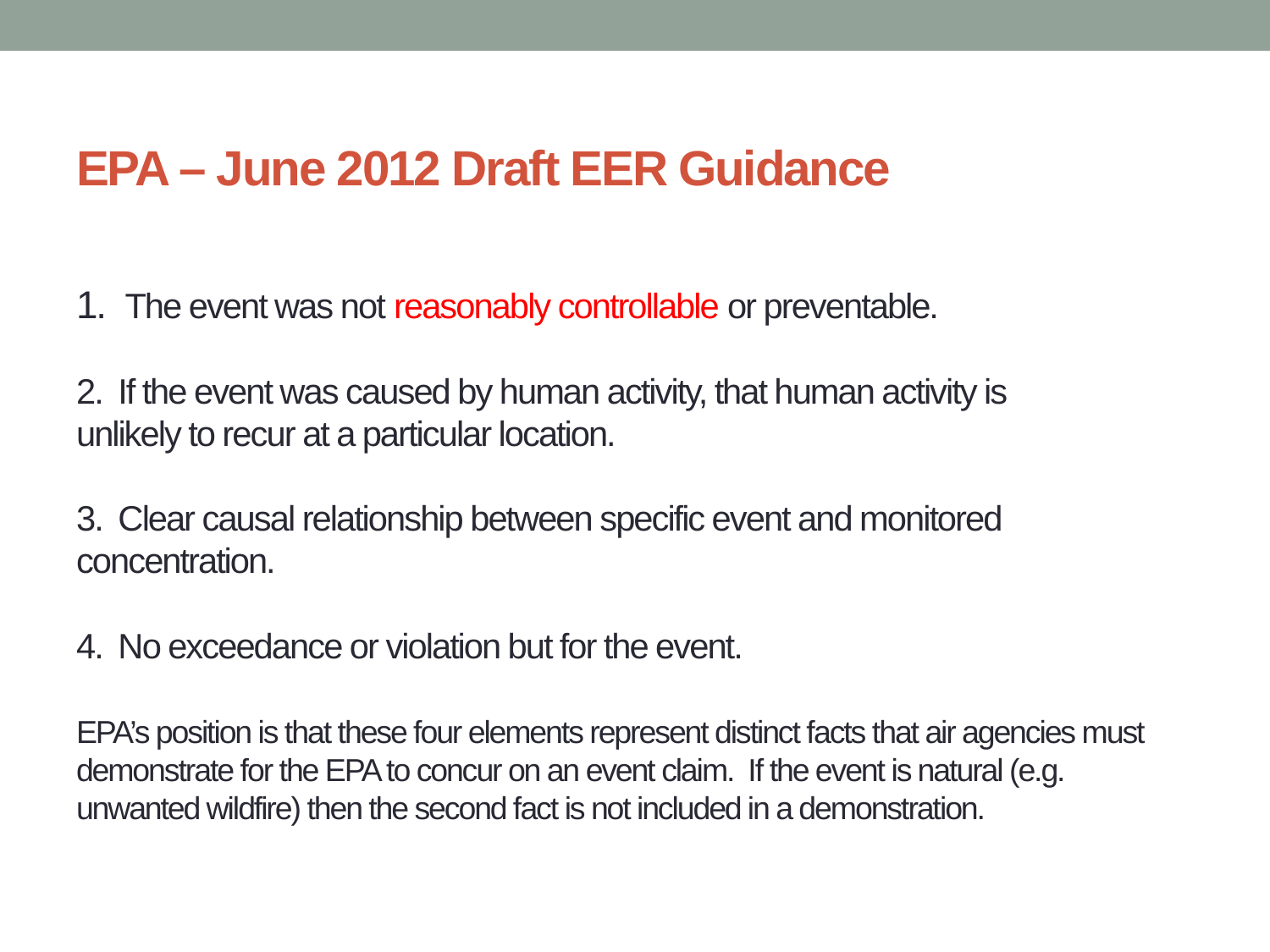

# EPA – June 2012 Draft EER Guidance 1.  The event was not reasonably controllable or preventable. 2.  If the event was caused by human activity, that human activity is 	unlikely to recur at a particular location. 3.  Clear causal relationship between specific event and monitored 	concentration. 4.  No exceedance or violation but for the event. EPA’s position is that these four elements represent distinct facts that air agencies must demonstrate for the EPA to concur on an event claim.  If the event is natural (e.g. unwanted wildfire) then the second fact is not included in a demonstration.